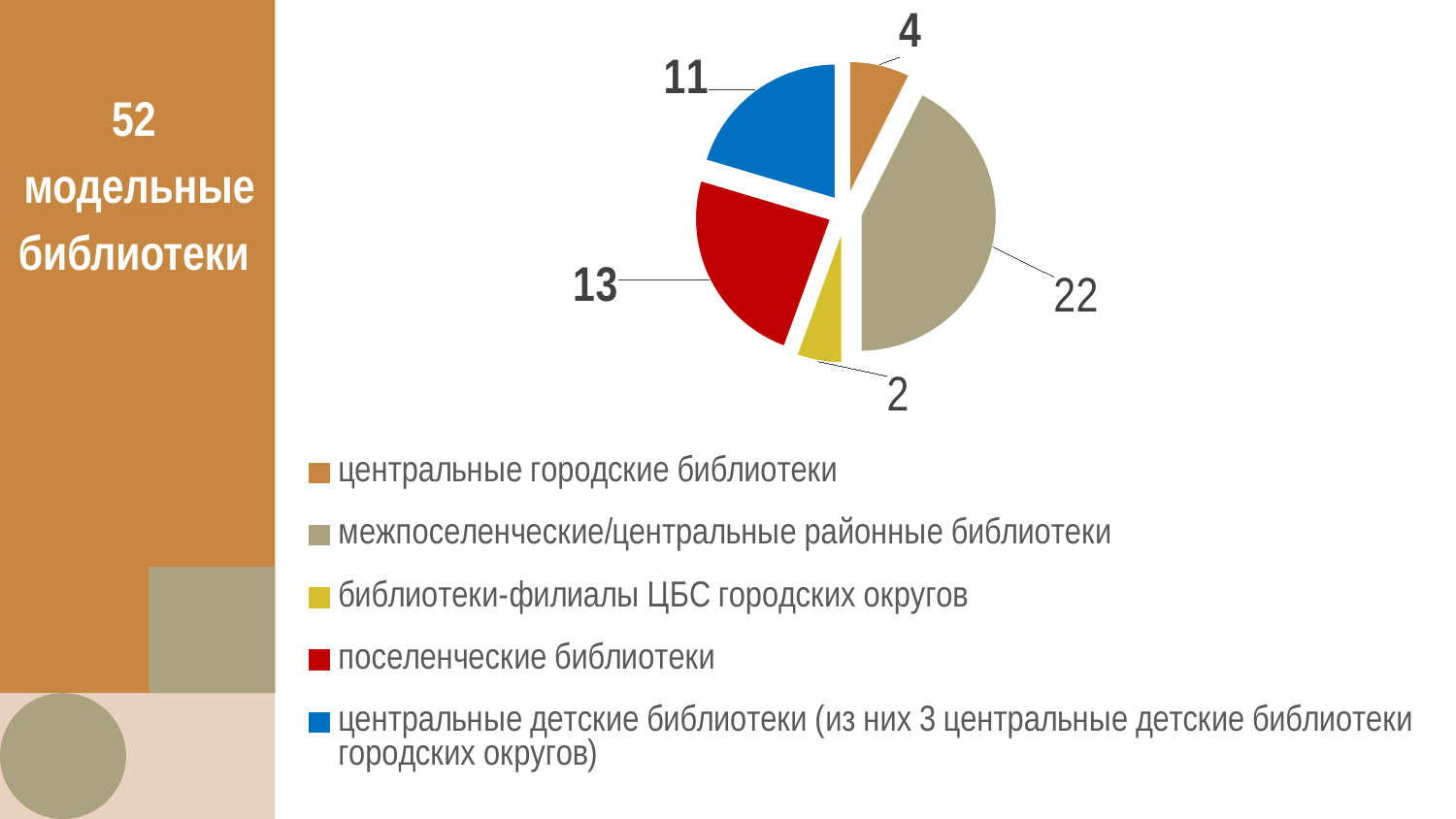

### Chart

| Category | Столбец1 |
|---|---|
| центральные городские библиотеки | 4.0 |
| межпоселенческие/центральные районные библиотеки | 23.0 |
| библиотеки-филиалы ЦБС городских округов | 3.0 |
| поселенческие библиотеки | 13.0 |
| центральные детские библиотеки (из них 3 центральные детские библиотеки городских округов) | 11.0 |
52
модельные библиотеки